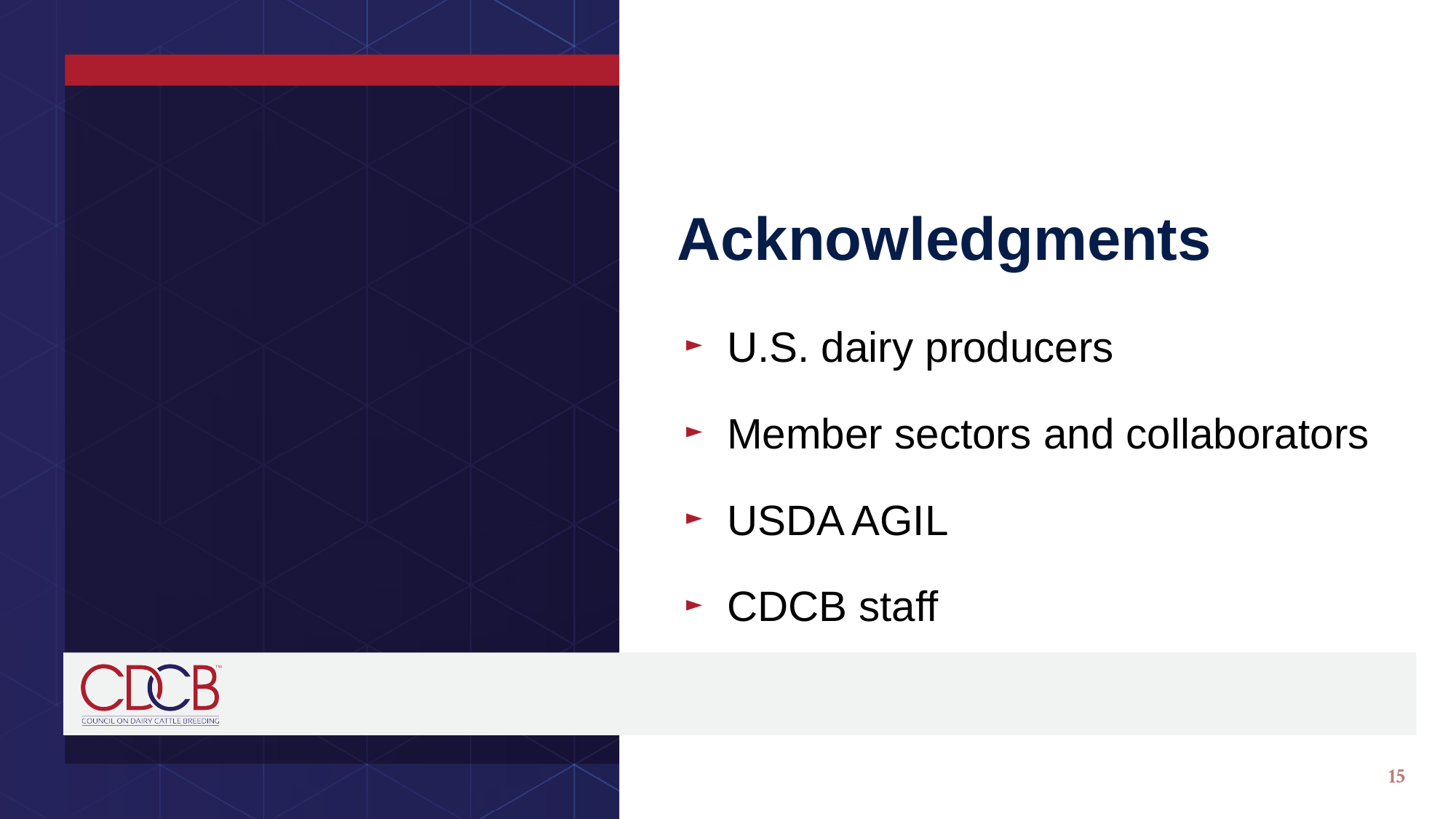

# Acknowledgments
U.S. dairy producers
Member sectors and collaborators
USDA AGIL
CDCB staff
15